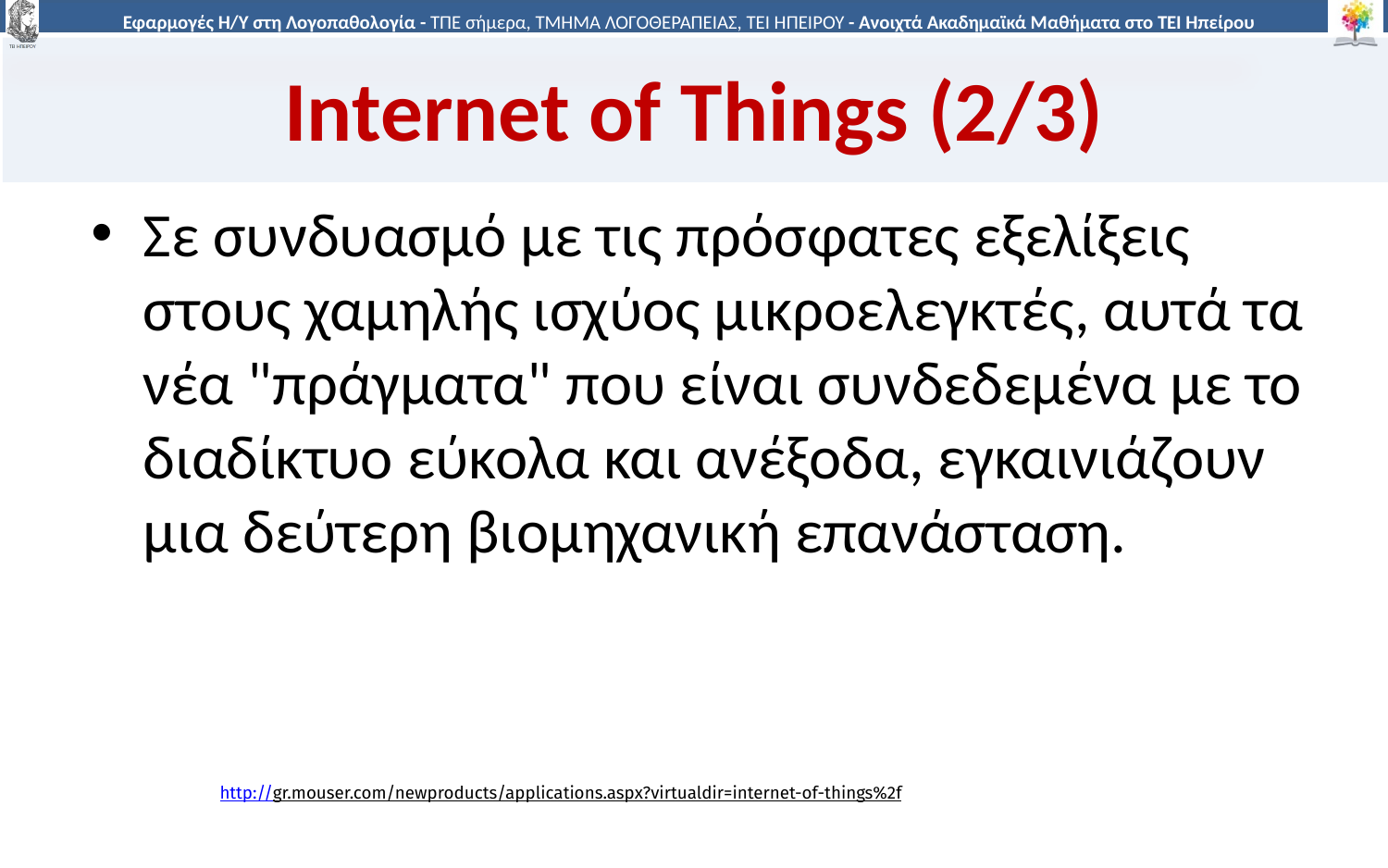

# Internet of Things (2/3)
Σε συνδυασμό με τις πρόσφατες εξελίξεις στους χαμηλής ισχύος μικροελεγκτές, αυτά τα νέα "πράγματα" που είναι συνδεδεμένα με το διαδίκτυο εύκολα και ανέξοδα, εγκαινιάζουν μια δεύτερη βιομηχανική επανάσταση.

http://gr.mouser.com/newproducts/applications.aspx?virtualdir=internet-of-things%2f